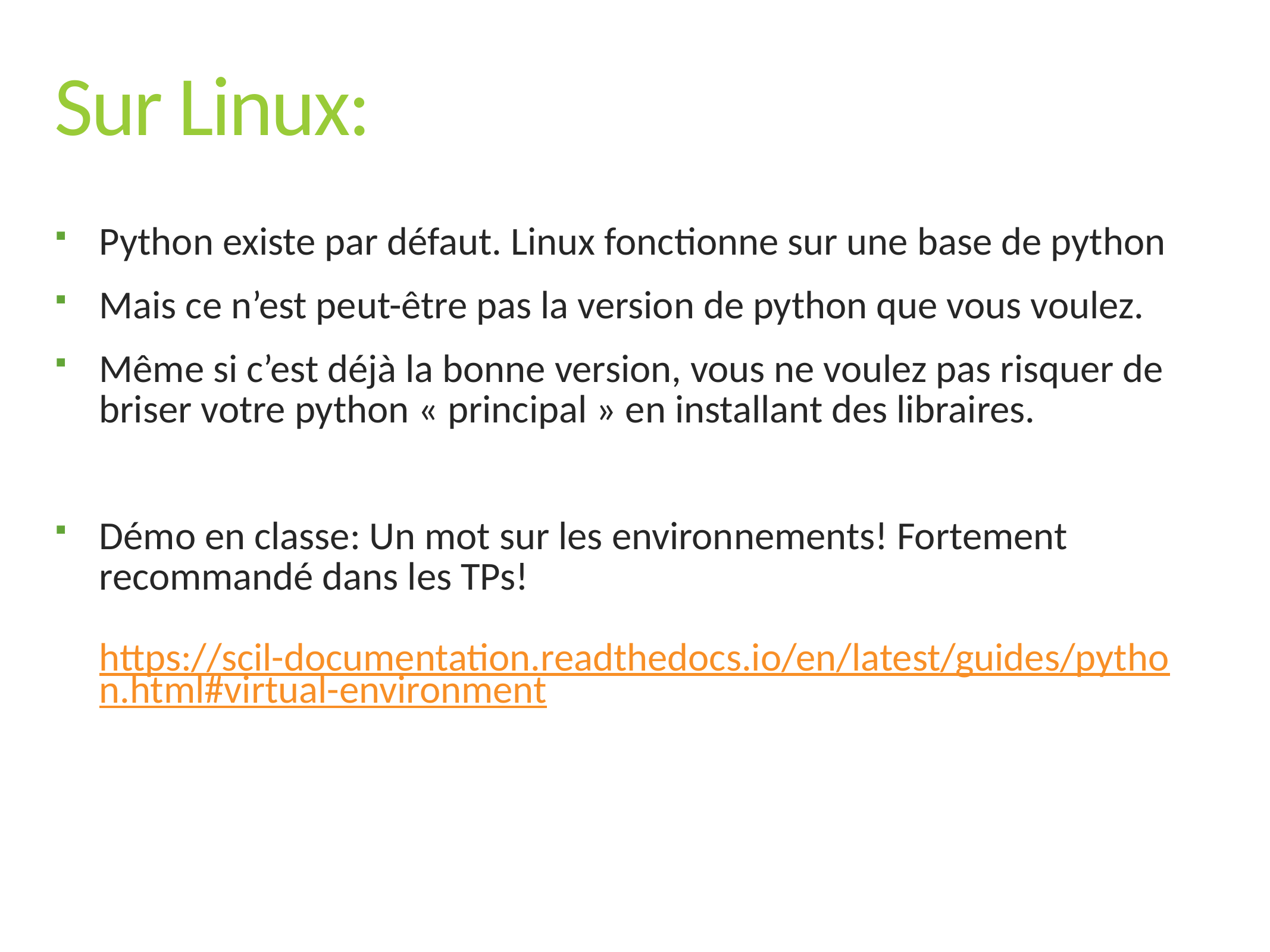

# Sur Linux:
Python existe par défaut. Linux fonctionne sur une base de python
Mais ce n’est peut-être pas la version de python que vous voulez.
Même si c’est déjà la bonne version, vous ne voulez pas risquer de briser votre python « principal » en installant des libraires.

Démo en classe: Un mot sur les environnements! Fortement recommandé dans les TPs!
https://scil-documentation.readthedocs.io/en/latest/guides/python.html#virtual-environment